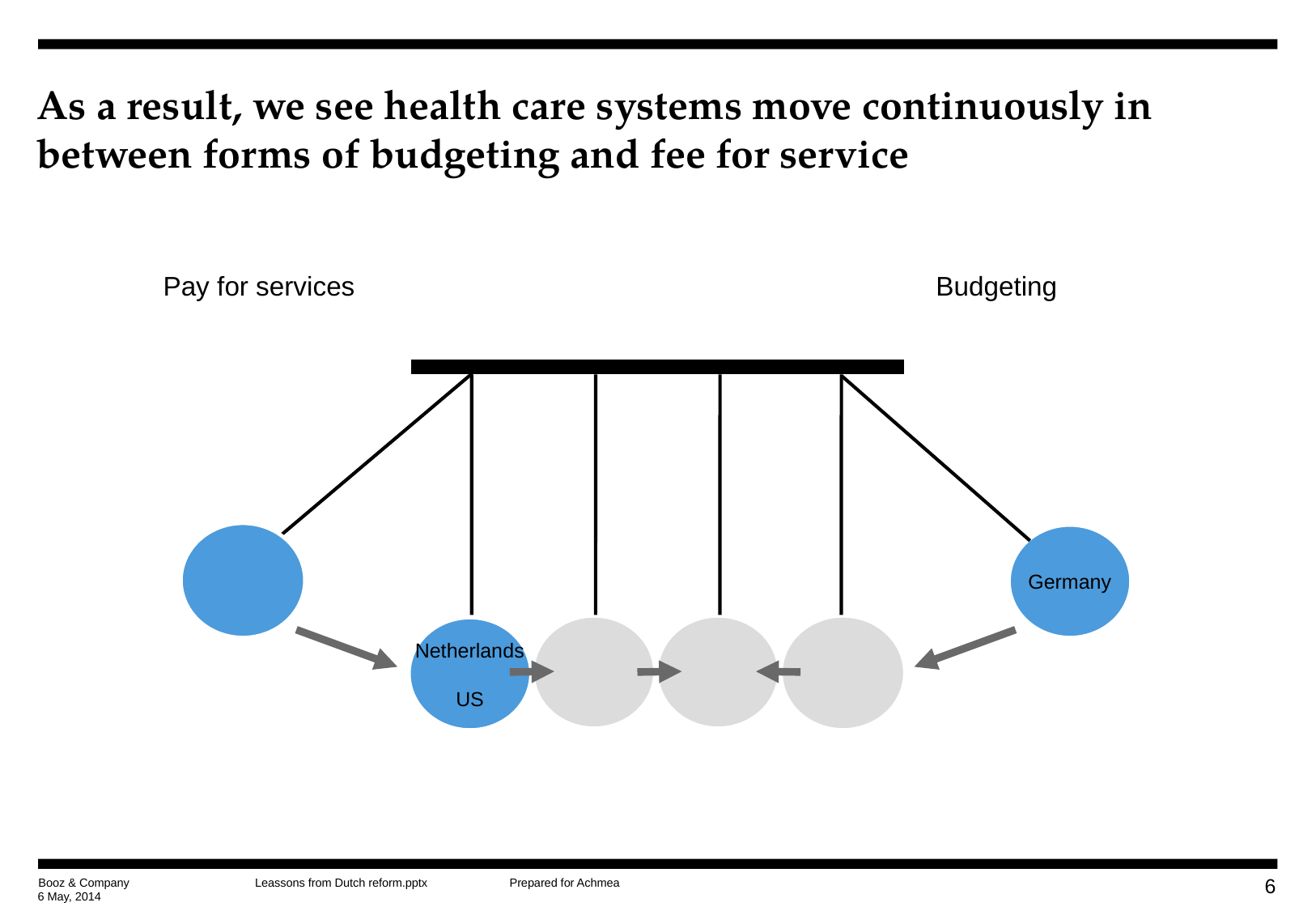

# As a result, we see health care systems move continuously in between forms of budgeting and fee for service
Pay for services
Budgeting

Germany

Netherlands

US

6
6 May, 2014